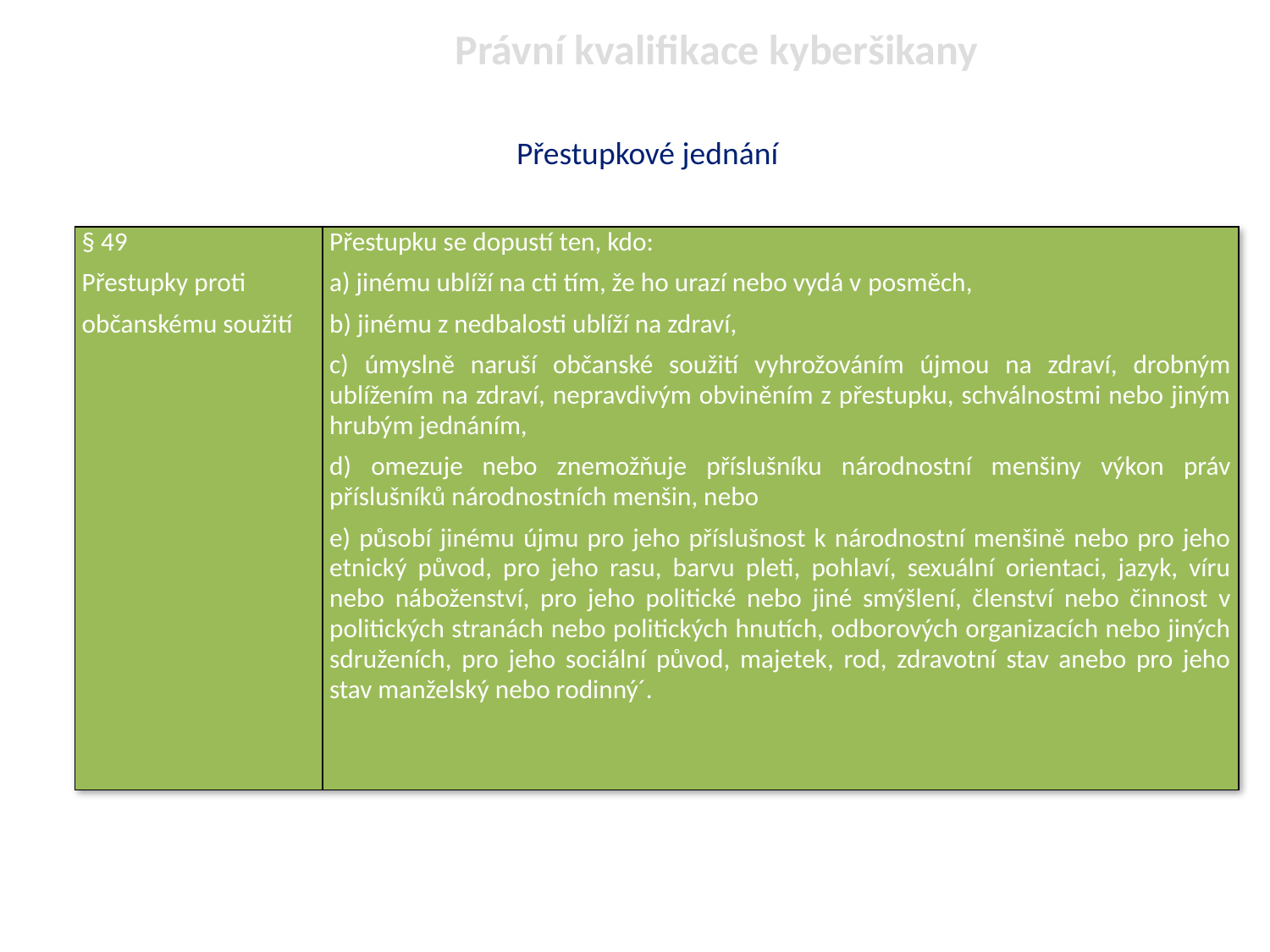

Právní kvalifikace kyberšikany
Přestupkové jednání
| § 49 Přestupky proti občanskému soužití | Přestupku se dopustí ten, kdo: a) jinému ublíží na cti tím, že ho urazí nebo vydá v posměch, b) jinému z nedbalosti ublíží na zdraví, c) úmyslně naruší občanské soužití vyhrožováním újmou na zdraví, drobným ublížením na zdraví, nepravdivým obviněním z přestupku, schválnostmi nebo jiným hrubým jednáním, d) omezuje nebo znemožňuje příslušníku národnostní menšiny výkon práv příslušníků národnostních menšin, nebo e) působí jinému újmu pro jeho příslušnost k národnostní menšině nebo pro jeho etnický původ, pro jeho rasu, barvu pleti, pohlaví, sexuální orientaci, jazyk, víru nebo náboženství, pro jeho politické nebo jiné smýšlení, členství nebo činnost v politických stranách nebo politických hnutích, odborových organizacích nebo jiných sdruženích, pro jeho sociální původ, majetek, rod, zdravotní stav anebo pro jeho stav manželský nebo rodinný´. |
| --- | --- |